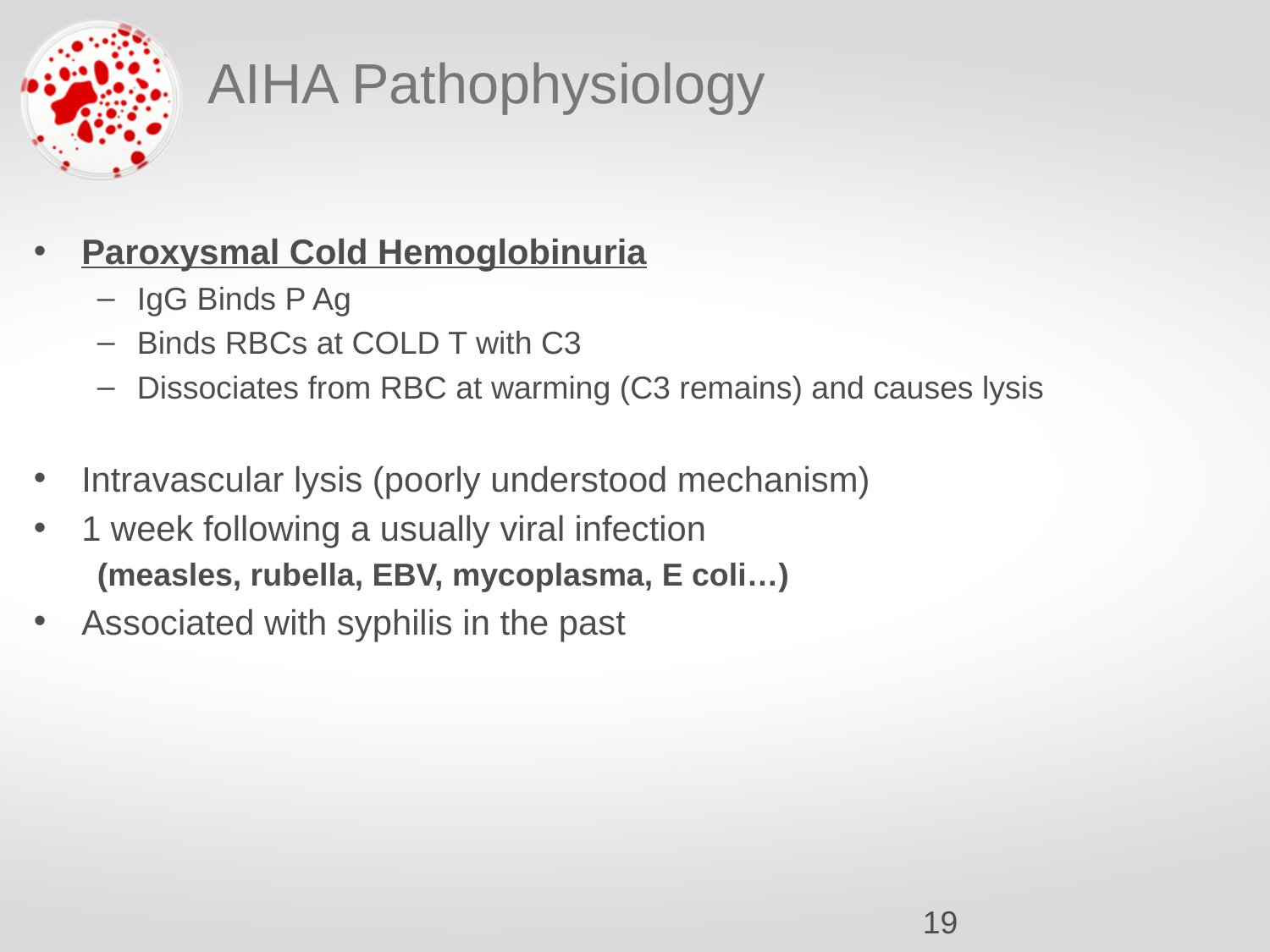

# AIHA Pathophysiology
Paroxysmal Cold Hemoglobinuria
IgG Binds P Ag
Binds RBCs at COLD T with C3
Dissociates from RBC at warming (C3 remains) and causes lysis

Intravascular lysis (poorly understood mechanism)
1 week following a usually viral infection
(measles, rubella, EBV, mycoplasma, E coli…)
Associated with syphilis in the past

19